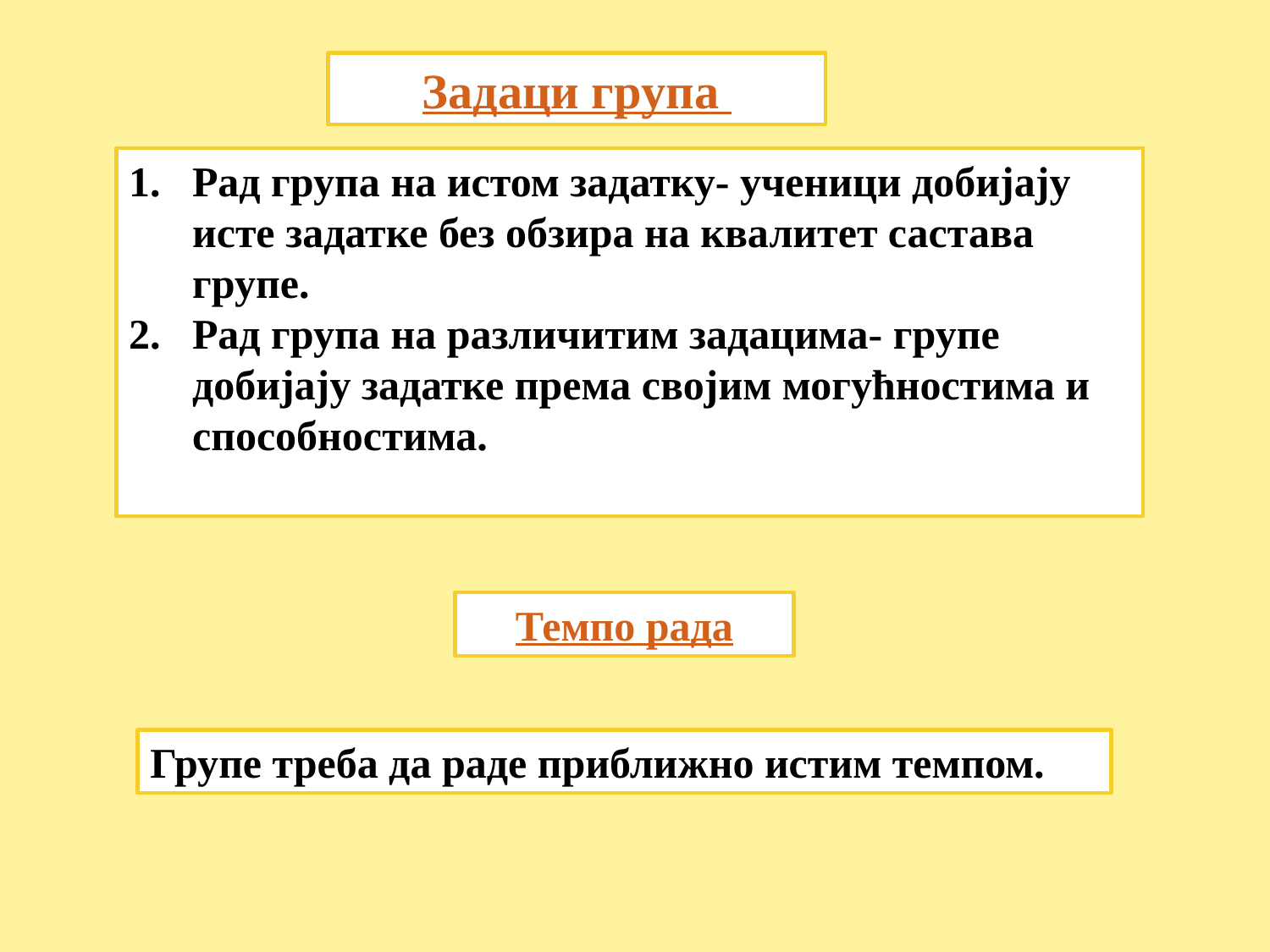

Задаци група
Рад група на истом задатку- ученици добијају исте задатке без обзира на квалитет састава групе.
Рад група на различитим задацима- групе добијају задатке према својим могућностима и способностима.

Темпо рада
Групе треба да раде приближно истим темпом.